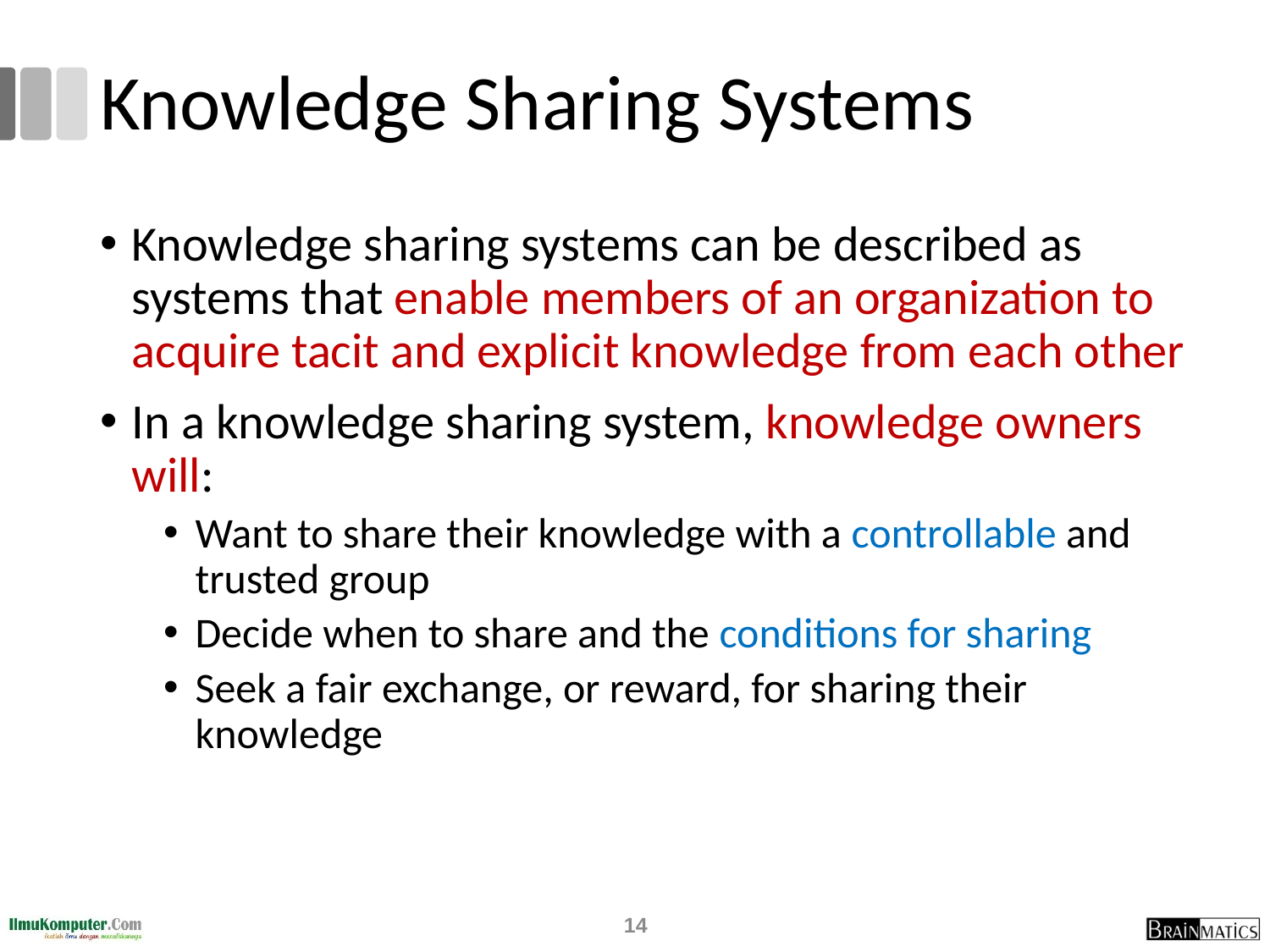

# Knowledge Sharing Systems
Knowledge sharing systems can be described as systems that enable members of an organization to acquire tacit and explicit knowledge from each other
In a knowledge sharing system, knowledge owners will:
Want to share their knowledge with a controllable and trusted group
Decide when to share and the conditions for sharing
Seek a fair exchange, or reward, for sharing their knowledge
14